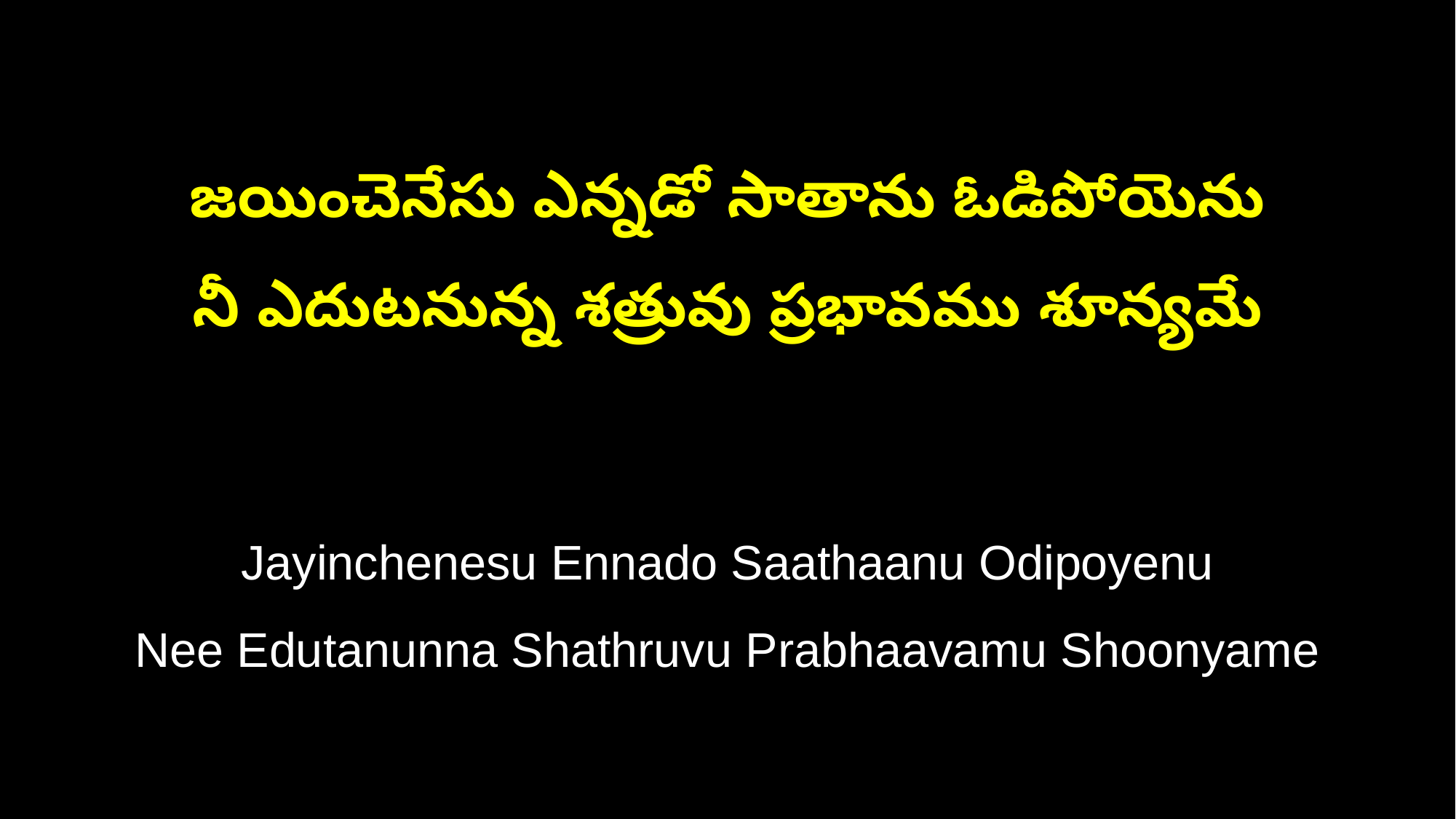

జయించెనేసు ఎన్నడో సాతాను ఓడిపోయెను
నీ ఎదుటనున్న శత్రువు ప్రభావము శూన్యమే
Jayinchenesu Ennado Saathaanu Odipoyenu
Nee Edutanunna Shathruvu Prabhaavamu Shoonyame